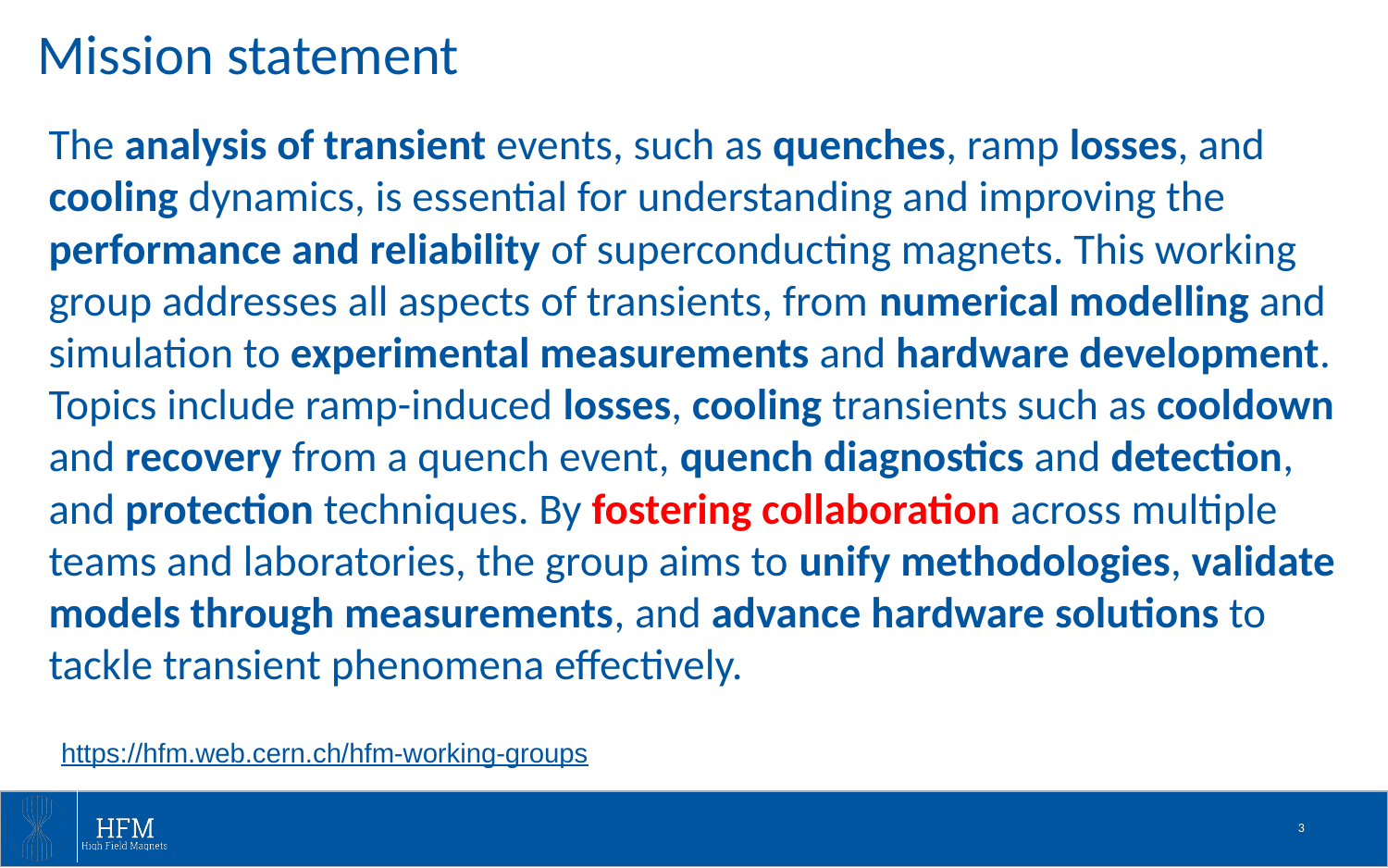

# Mission statement
The analysis of transient events, such as quenches, ramp losses, and cooling dynamics, is essential for understanding and improving the performance and reliability of superconducting magnets. This working group addresses all aspects of transients, from numerical modelling and simulation to experimental measurements and hardware development. Topics include ramp-induced losses, cooling transients such as cooldown and recovery from a quench event, quench diagnostics and detection, and protection techniques. By fostering collaboration across multiple teams and laboratories, the group aims to unify methodologies, validate models through measurements, and advance hardware solutions to tackle transient phenomena effectively.
https://hfm.web.cern.ch/hfm-working-groups
3